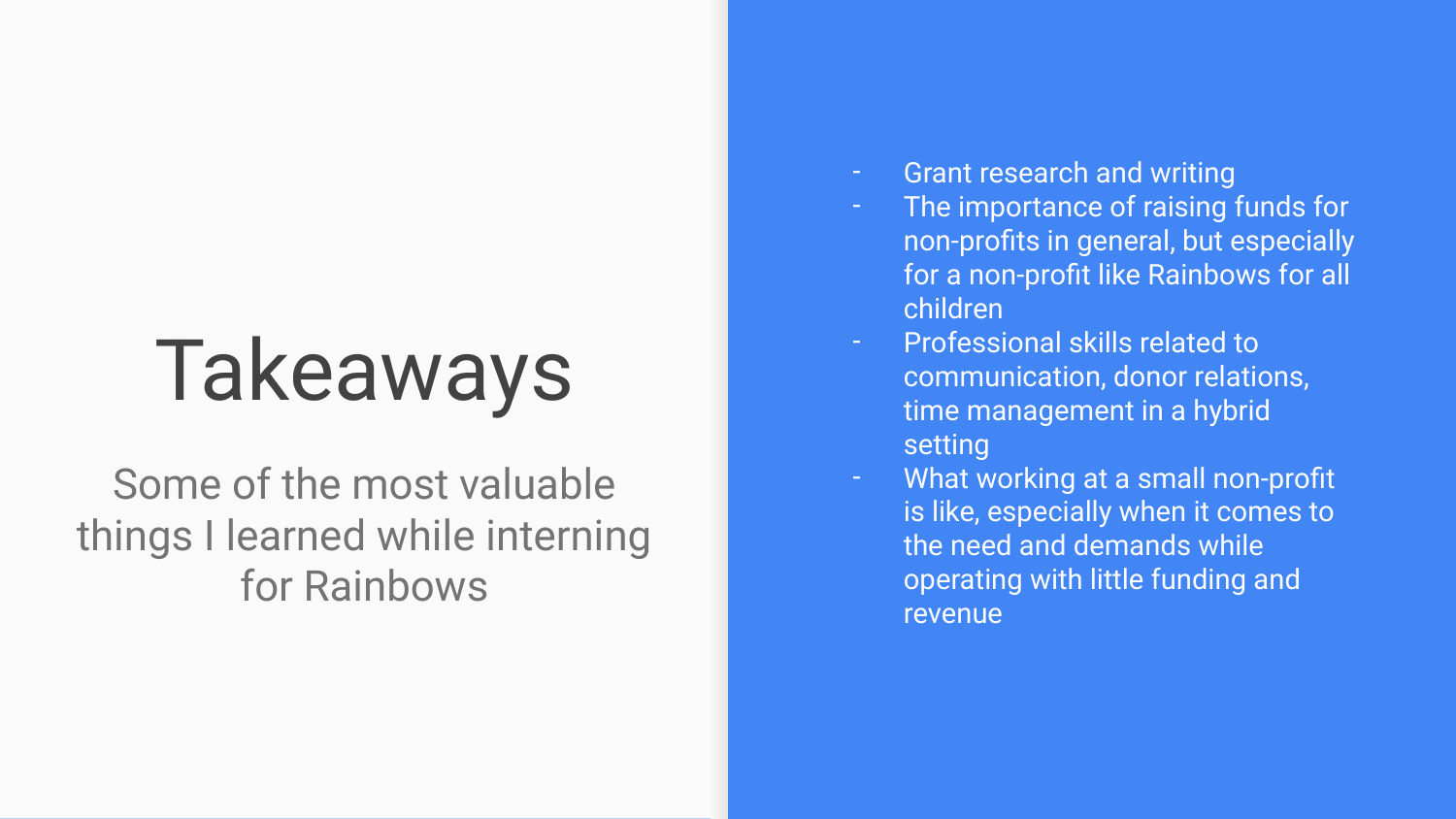

Grant research and writing
The importance of raising funds for non-profits in general, but especially for a non-profit like Rainbows for all children
Professional skills related to communication, donor relations, time management in a hybrid setting
What working at a small non-profit is like, especially when it comes to the need and demands while operating with little funding and revenue
# Takeaways
Some of the most valuable things I learned while interning for Rainbows